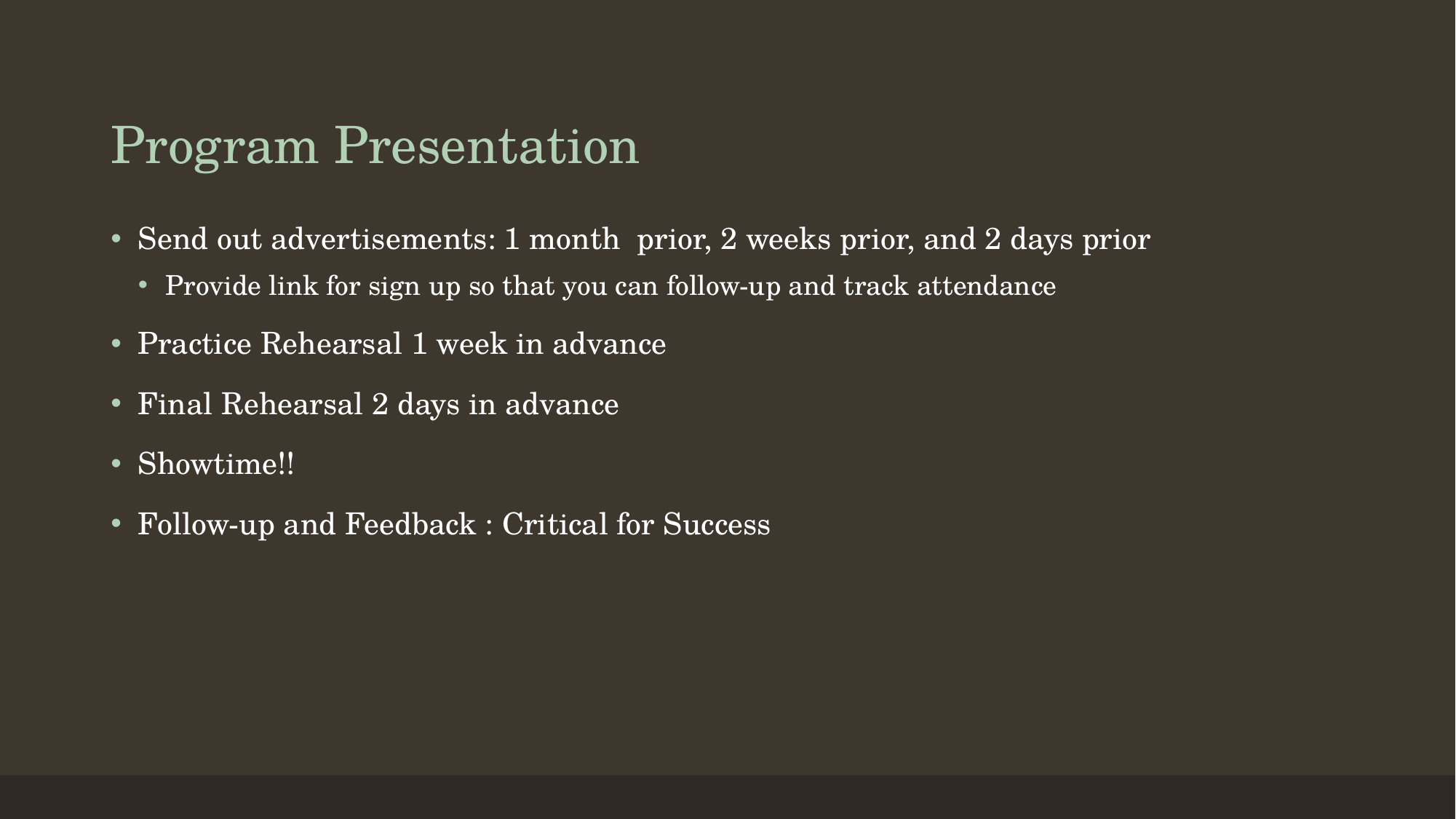

# Program Presentation
Send out advertisements: 1 month  prior, 2 weeks prior, and 2 days prior
Provide link for sign up so that you can follow-up and track attendance
Practice Rehearsal 1 week in advance
Final Rehearsal 2 days in advance
Showtime!!
Follow-up and Feedback : Critical for Success